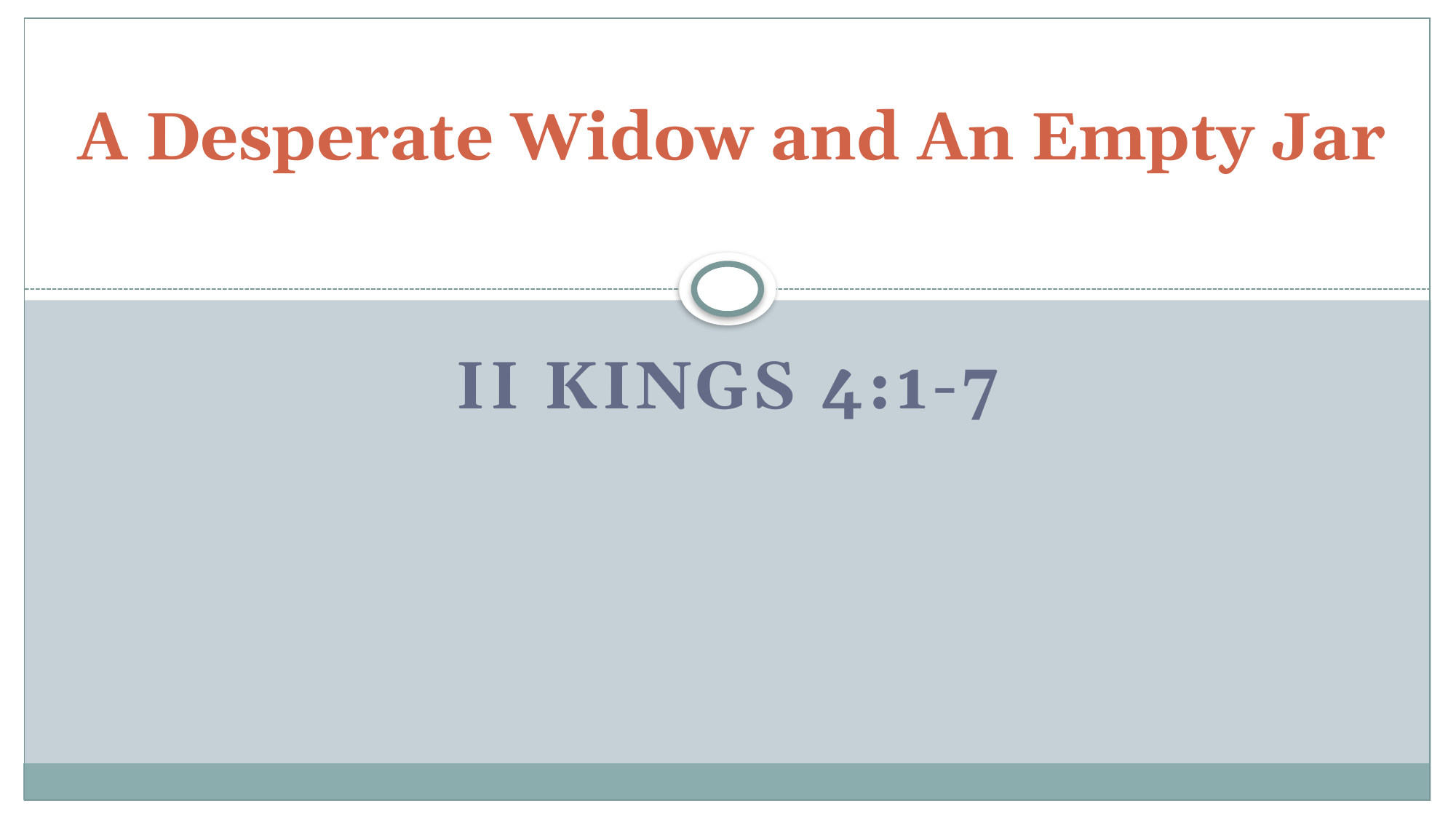

# A Desperate Widow and An Empty Jar
II Kings 4:1-7